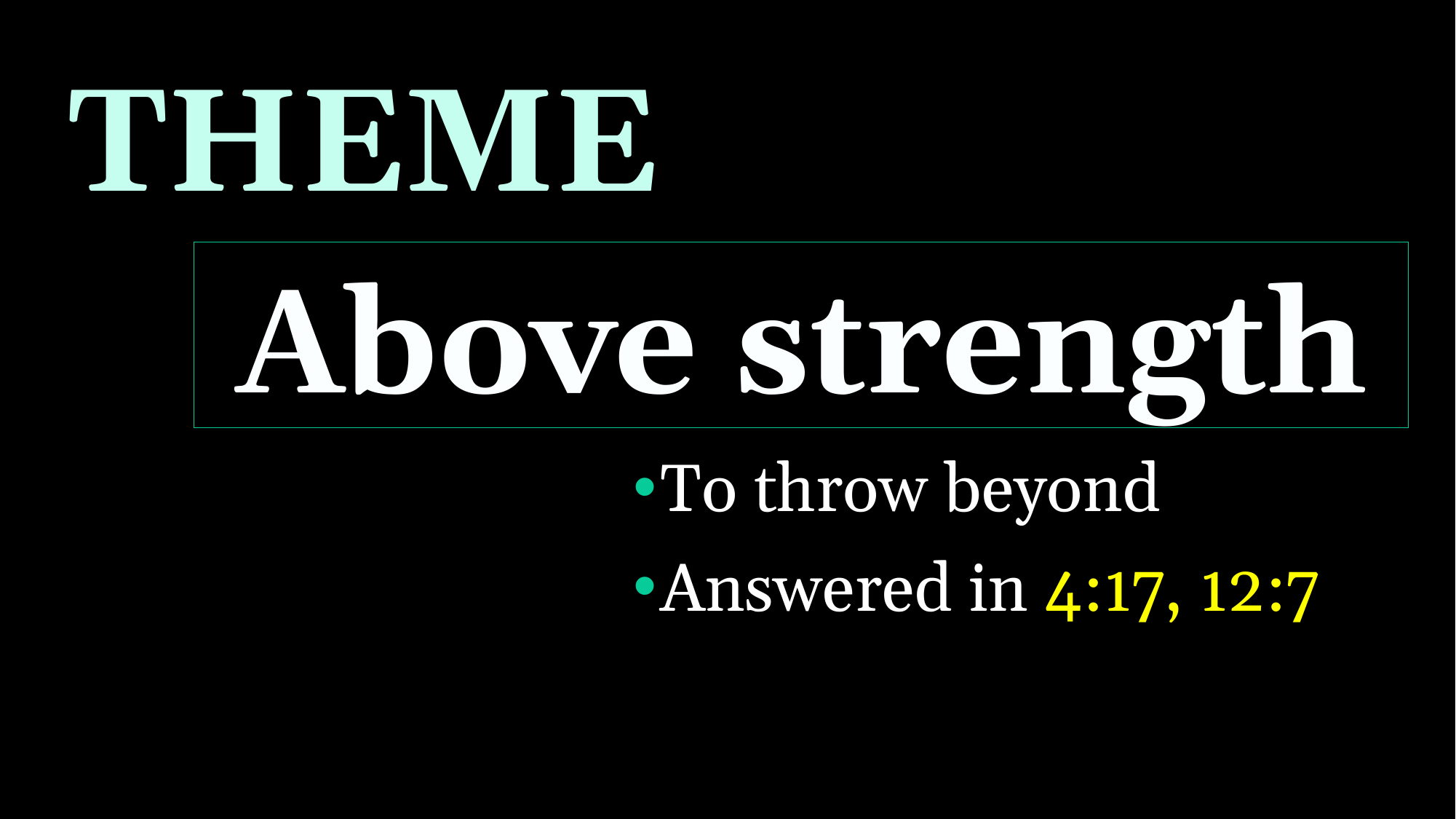

THEME
Above strength
To throw beyond
Answered in 4:17, 12:7